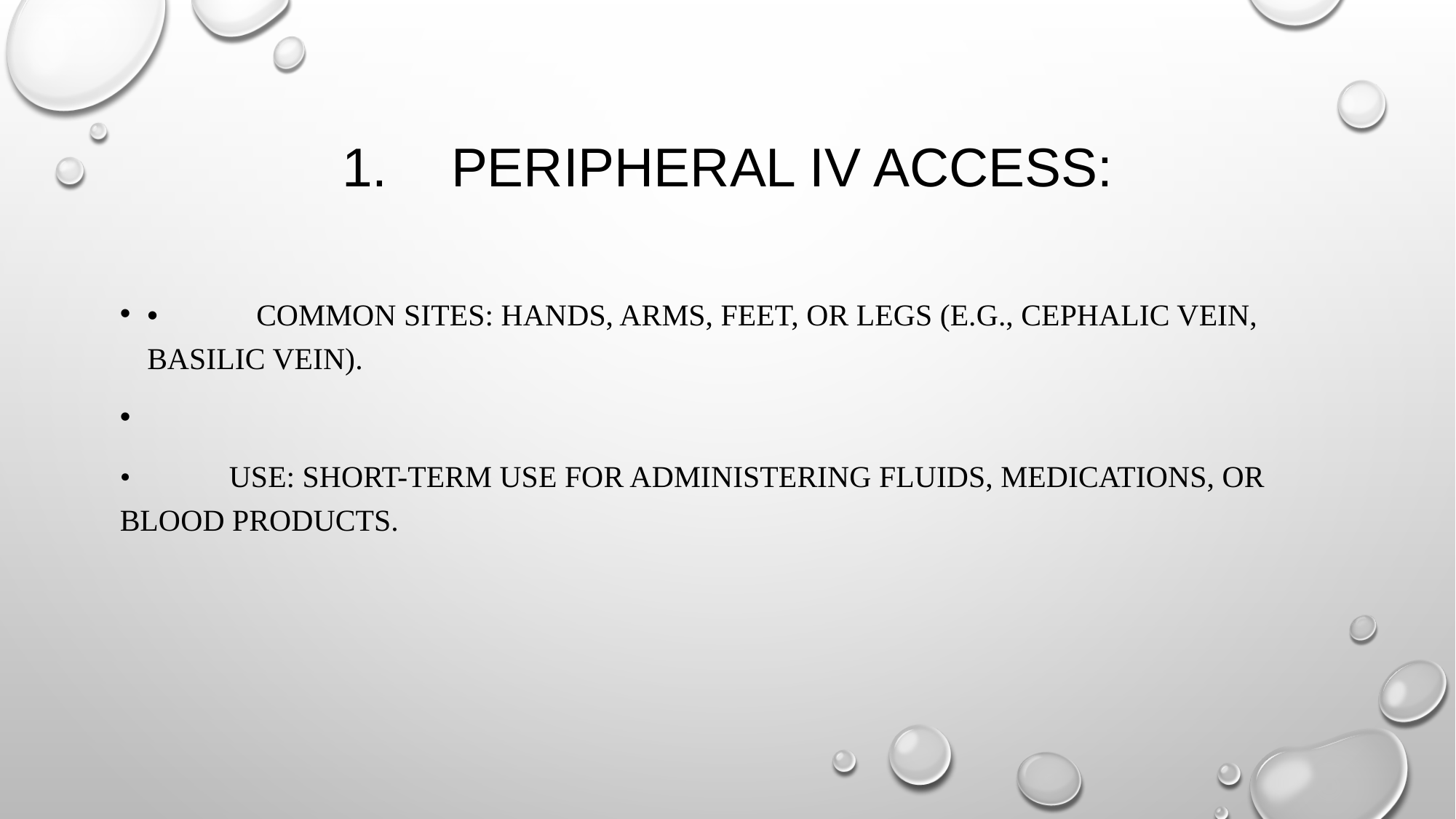

# 1.	Peripheral IV Access:
•	Common Sites: Hands, arms, feet, or legs (e.g., cephalic vein, basilic vein).

•	Use: Short-term use for administering fluids, medications, or blood products.